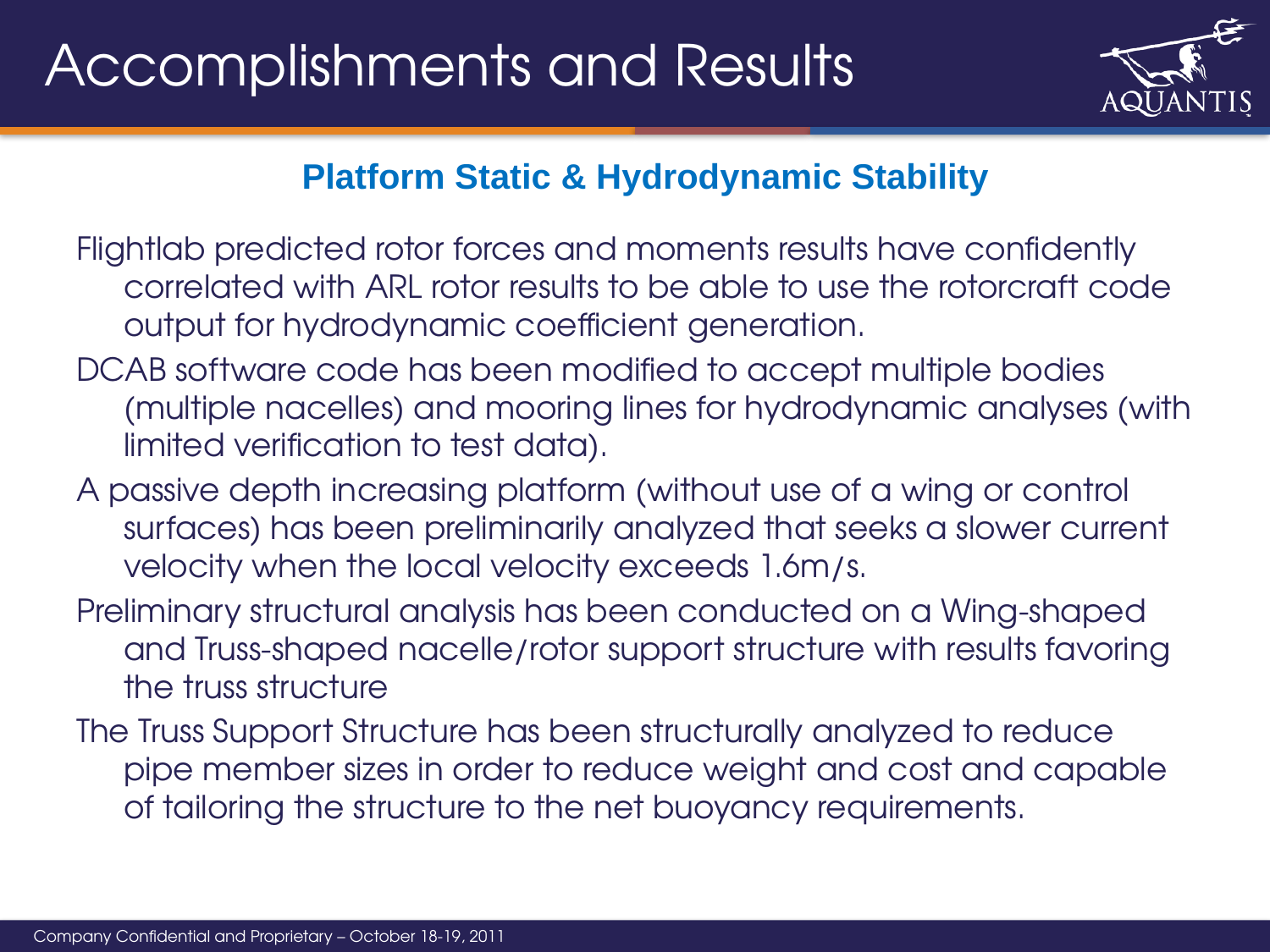

# Accomplishments and Results
Platform Static & Hydrodynamic Stability
Flightlab predicted rotor forces and moments results have confidently correlated with ARL rotor results to be able to use the rotorcraft code output for hydrodynamic coefficient generation.
DCAB software code has been modified to accept multiple bodies (multiple nacelles) and mooring lines for hydrodynamic analyses (with limited verification to test data).
A passive depth increasing platform (without use of a wing or control surfaces) has been preliminarily analyzed that seeks a slower current velocity when the local velocity exceeds 1.6m/s.
Preliminary structural analysis has been conducted on a Wing-shaped and Truss-shaped nacelle/rotor support structure with results favoring the truss structure
The Truss Support Structure has been structurally analyzed to reduce pipe member sizes in order to reduce weight and cost and capable of tailoring the structure to the net buoyancy requirements.